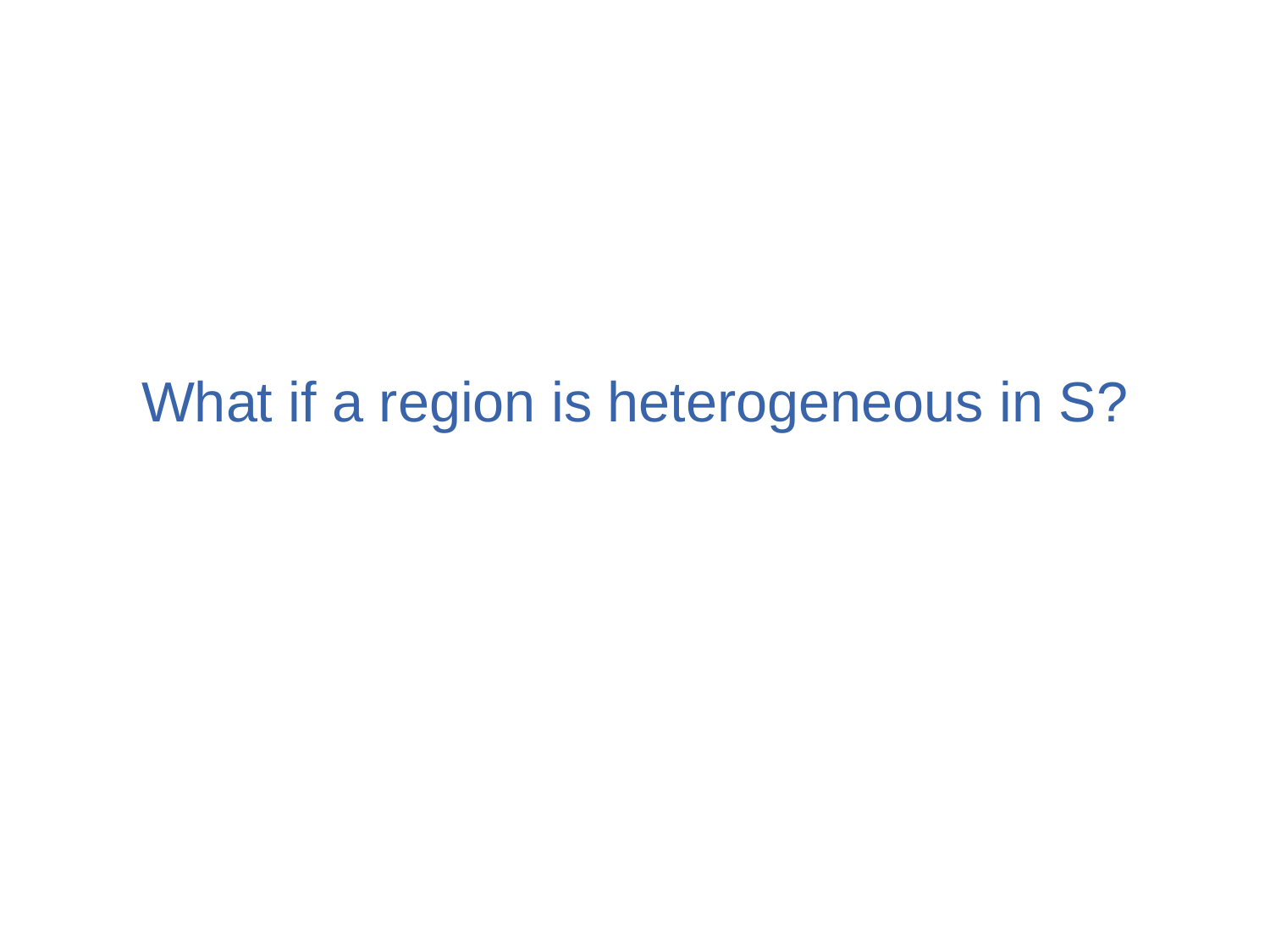

What if a region is heterogeneous in S?